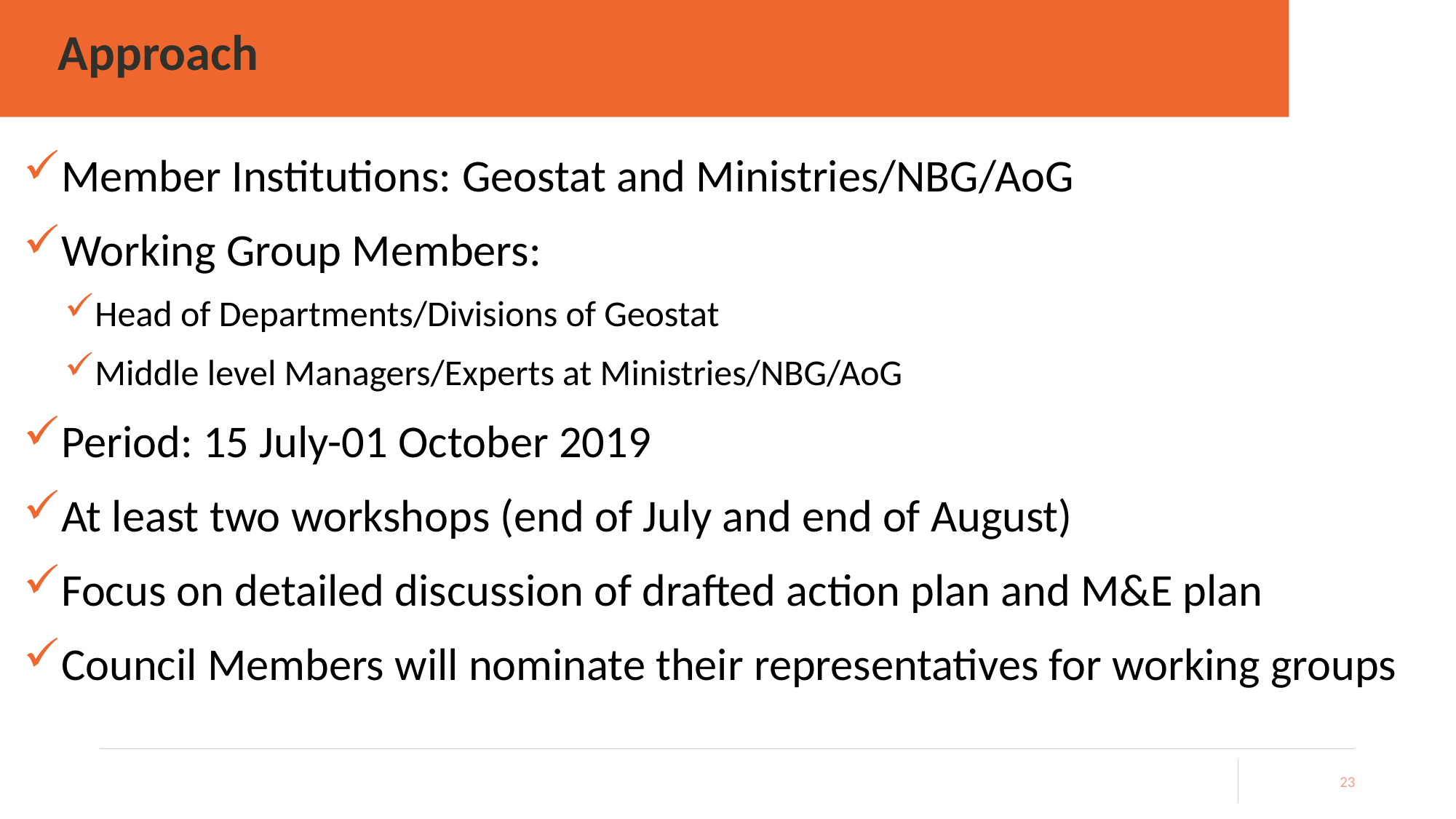

# Approach

Member Institutions: Geostat and Ministries/NBG/AoG
Working Group Members:
Head of Departments/Divisions of Geostat
Middle level Managers/Experts at Ministries/NBG/AoG
Period: 15 July-01 October 2019
At least two workshops (end of July and end of August)
Focus on detailed discussion of drafted action plan and M&E plan
Council Members will nominate their representatives for working groups

23